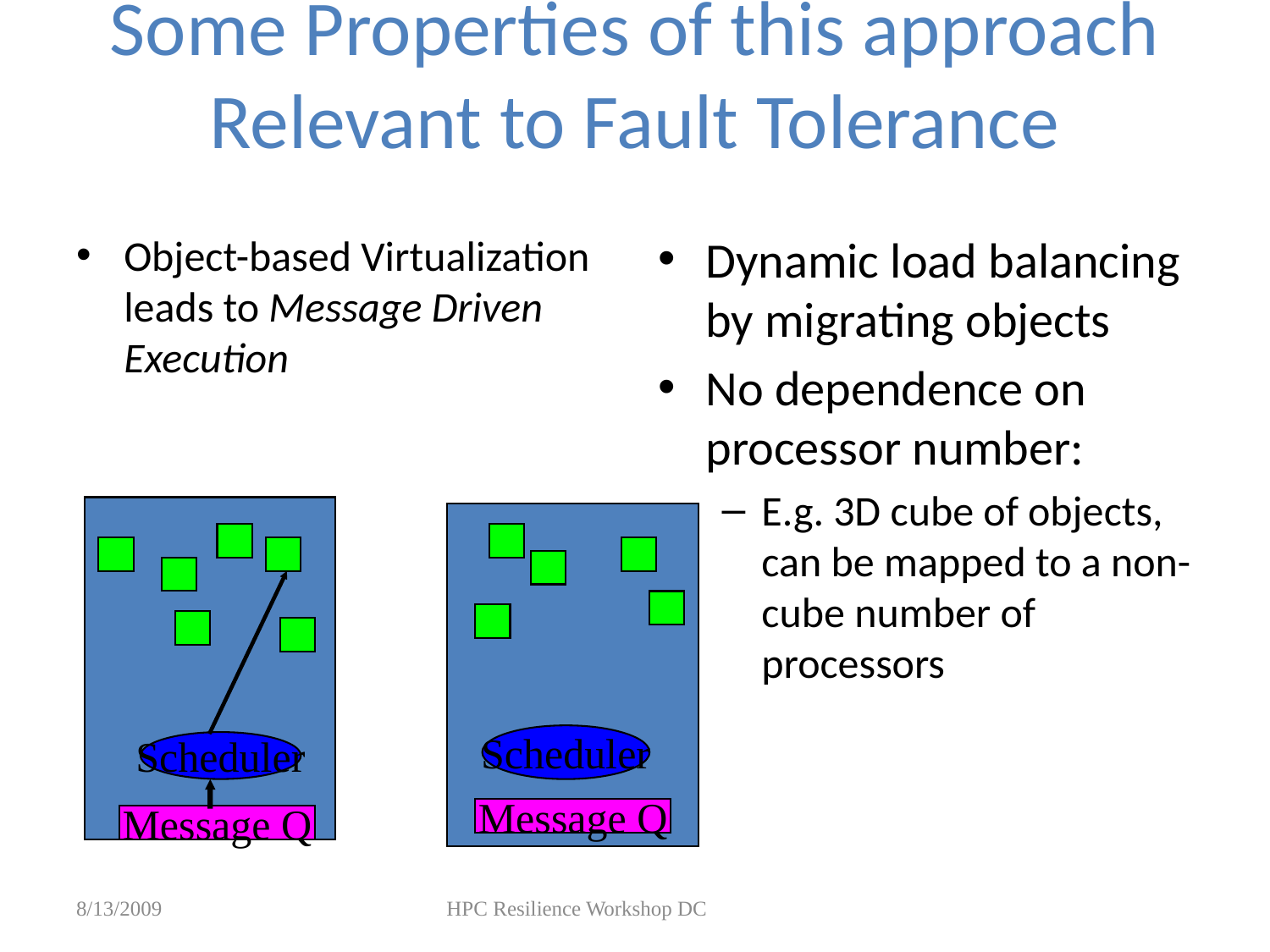

# Some Properties of this approach Relevant to Fault Tolerance
Object-based Virtualization leads to Message Driven Execution

Dynamic load balancing by migrating objects
No dependence on processor number:
E.g. 3D cube of objects, can be mapped to a non-cube number of processors

Scheduler
Scheduler

Message Q
Message Q
8/13/2009
HPC Resilience Workshop DC